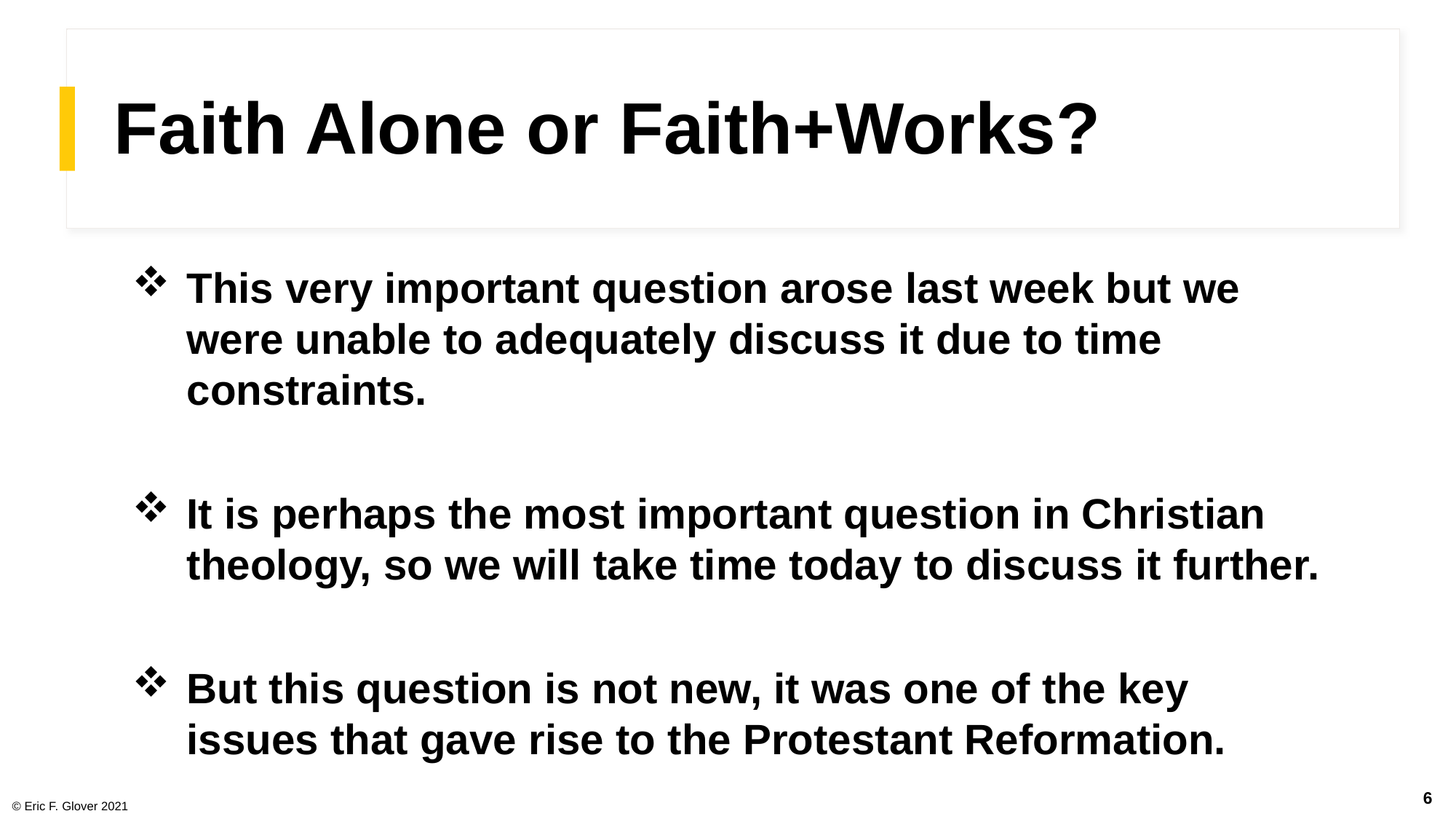

# Faith Alone or Faith+Works?
This very important question arose last week but we were unable to adequately discuss it due to time constraints.
It is perhaps the most important question in Christian theology, so we will take time today to discuss it further.
But this question is not new, it was one of the key issues that gave rise to the Protestant Reformation.